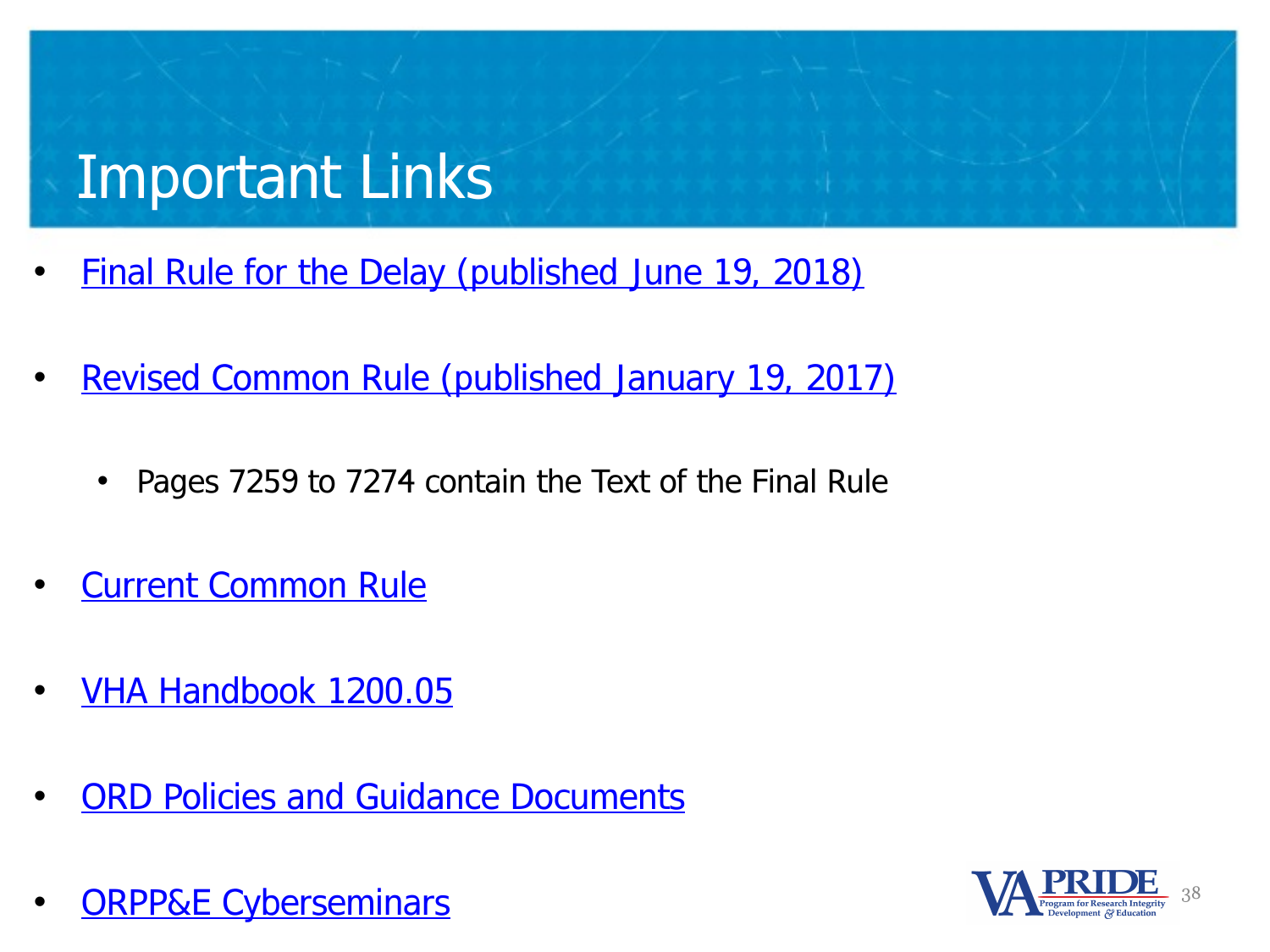

# Important Links
Final Rule for the Delay (published June 19, 2018)
Revised Common Rule (published January 19, 2017)
Pages 7259 to 7274 contain the Text of the Final Rule
Current Common Rule
VHA Handbook 1200.05
ORD Policies and Guidance Documents
ORPP&E Cyberseminars